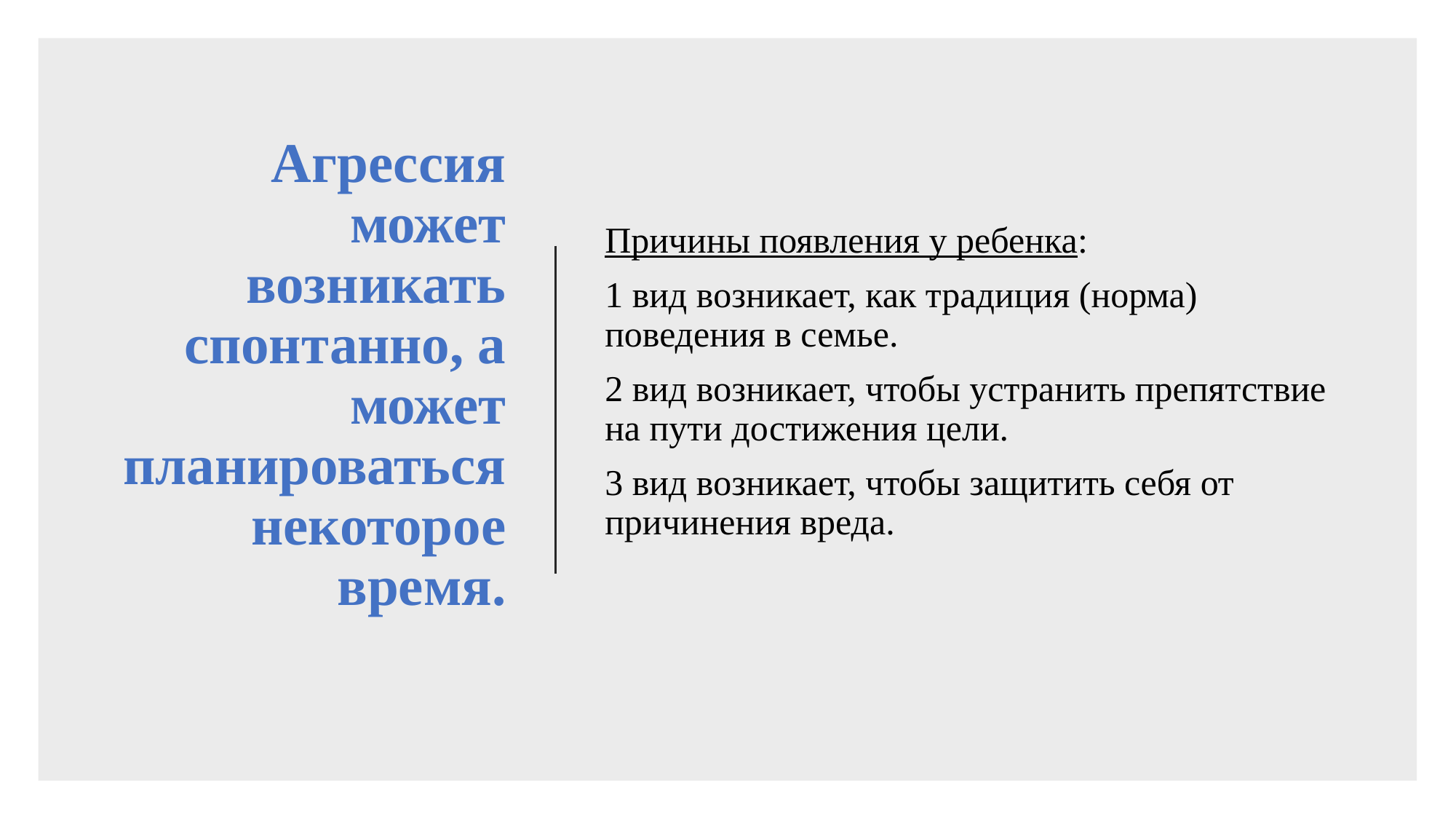

# Агрессия может возникать спонтанно, а может планироваться некоторое время.
Причины появления у ребенка:
1 вид возникает, как традиция (норма) поведения в семье.
2 вид возникает, чтобы устранить препятствие на пути достижения цели.
3 вид возникает, чтобы защитить себя от причинения вреда.